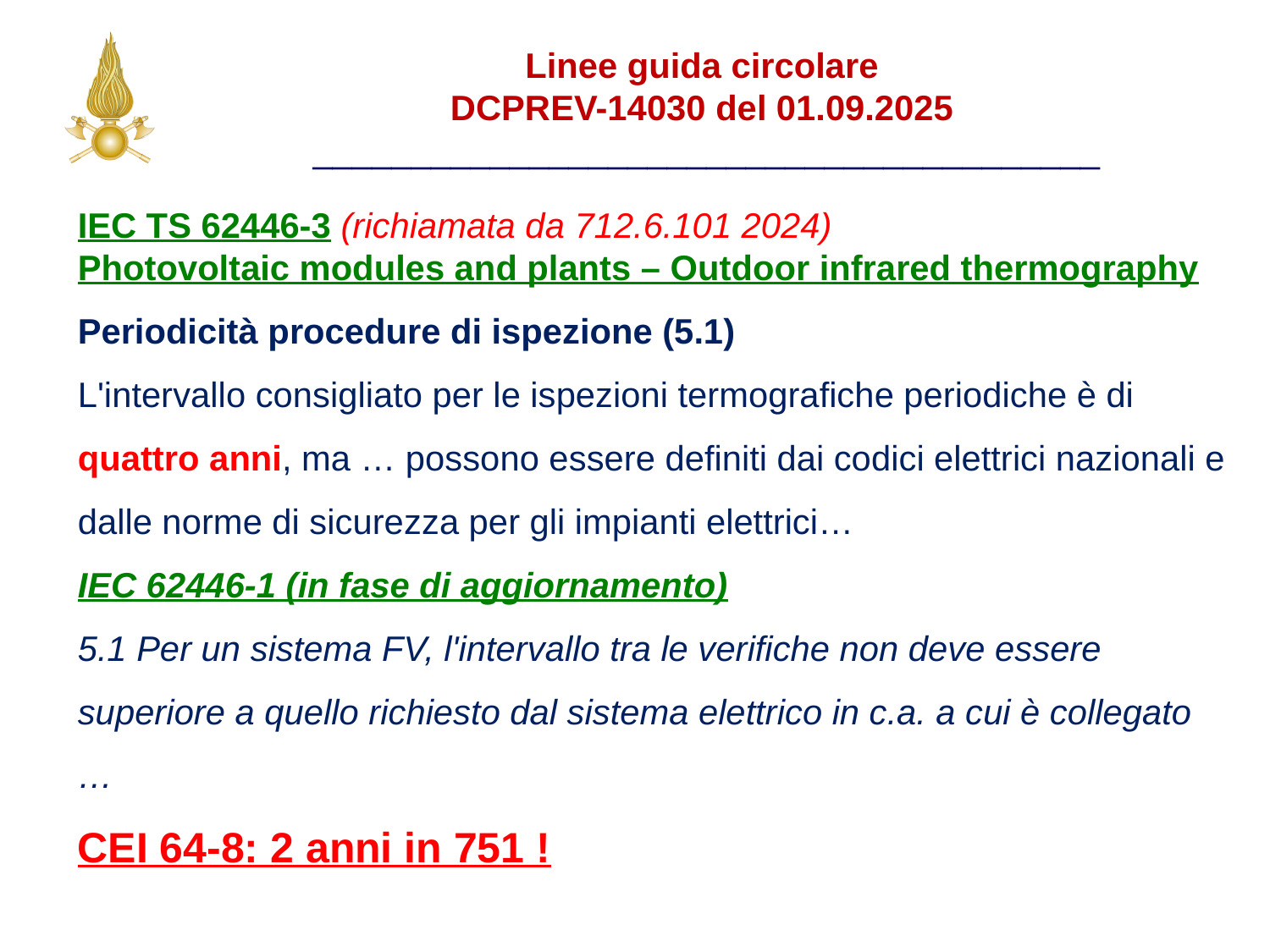

Linee guida circolare
DCPREV-14030 del 01.09.2025
________________________________________

IEC TS 62446-3 (richiamata da 712.6.101 2024)
Photovoltaic modules and plants – Outdoor infrared thermography
Periodicità procedure di ispezione (5.1)
L'intervallo consigliato per le ispezioni termografiche periodiche è di quattro anni, ma … possono essere definiti dai codici elettrici nazionali e dalle norme di sicurezza per gli impianti elettrici…
IEC 62446-1 (in fase di aggiornamento)
5.1 Per un sistema FV, l'intervallo tra le verifiche non deve essere superiore a quello richiesto dal sistema elettrico in c.a. a cui è collegato …
CEI 64-8: 2 anni in 751 !